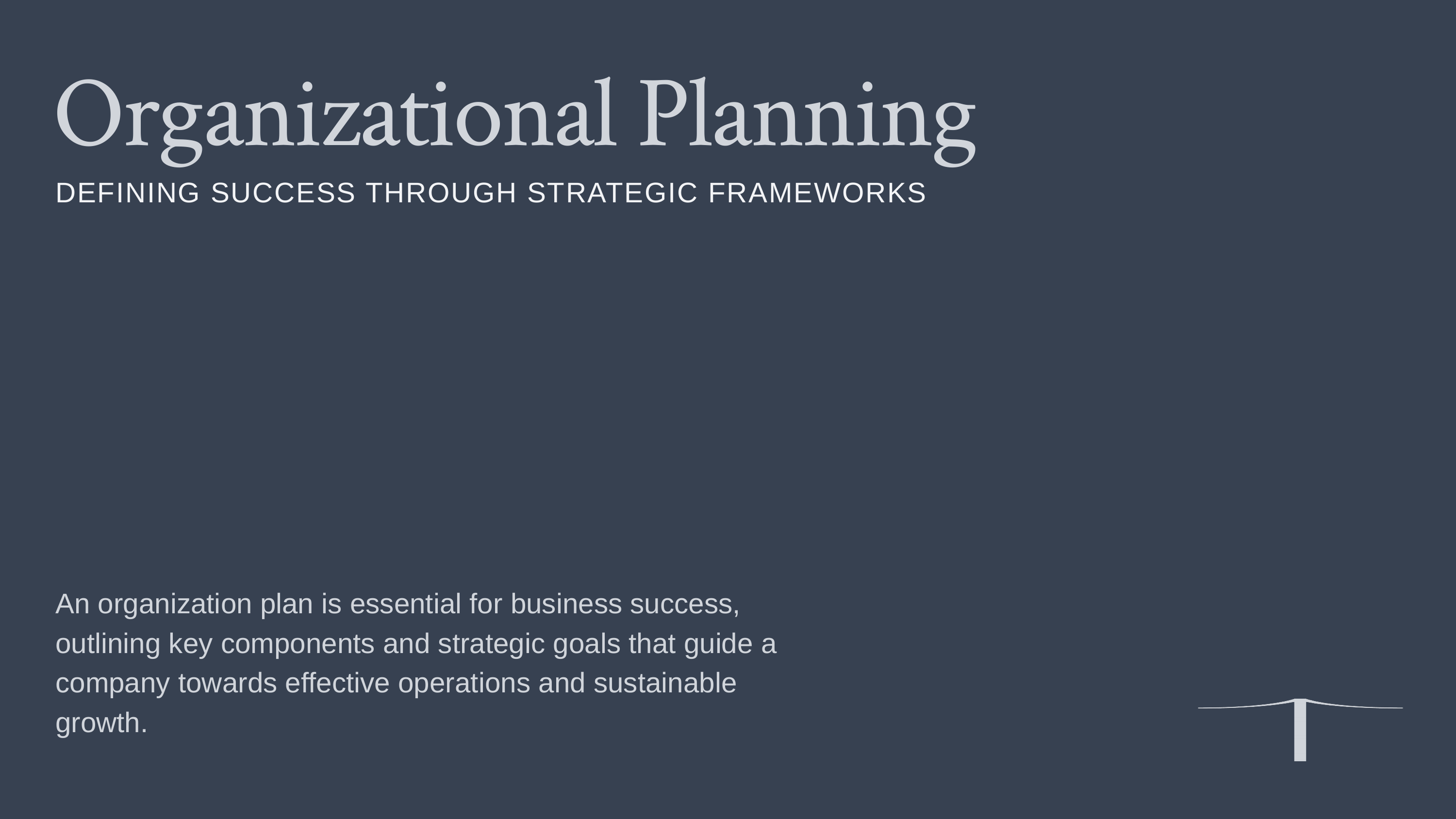

Organizational Planning
DEFINING SUCCESS THROUGH STRATEGIC FRAMEWORKS
An organization plan is essential for business success, outlining key components and strategic goals that guide a company towards effective operations and sustainable growth.